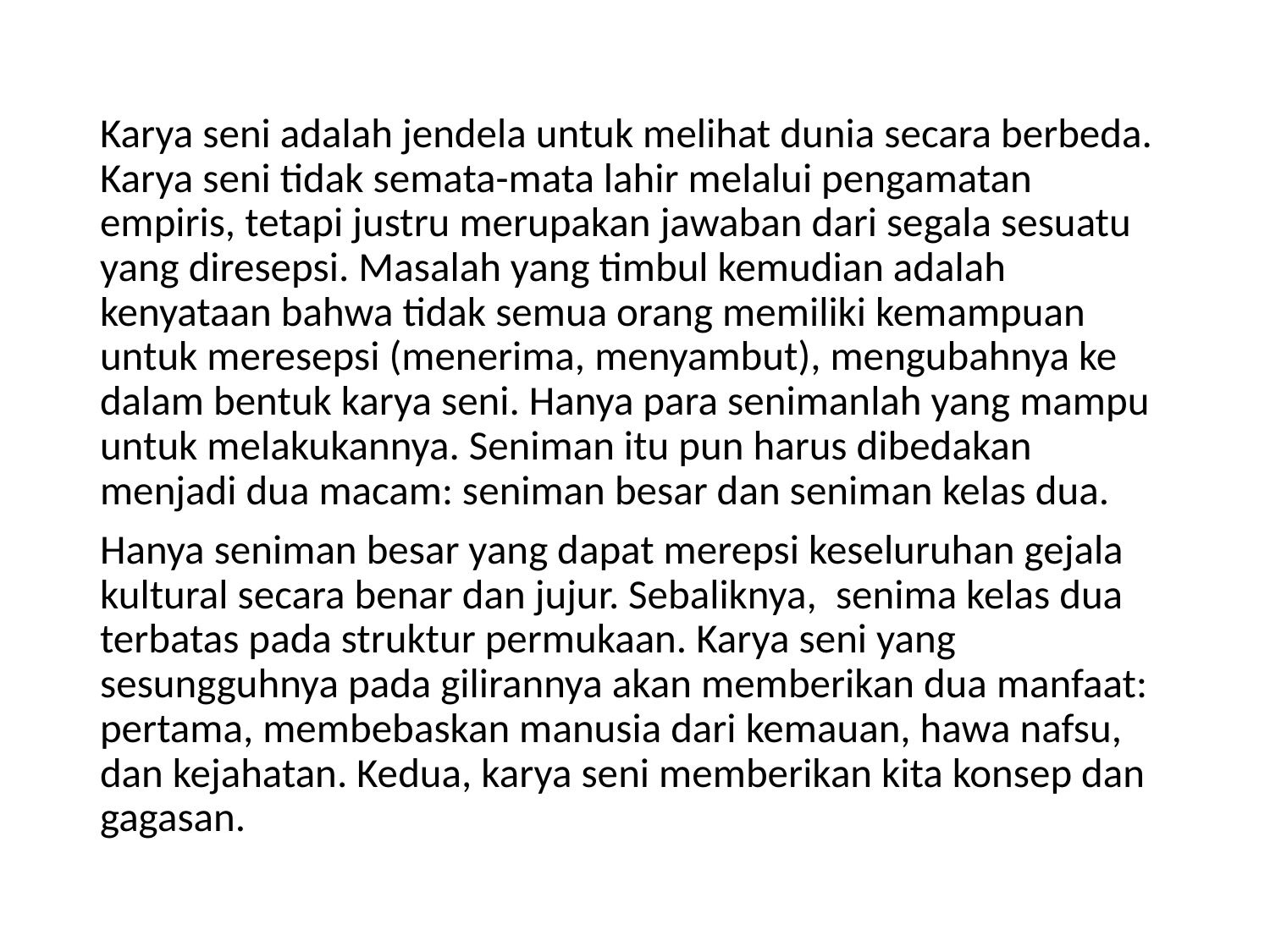

Karya seni adalah jendela untuk melihat dunia secara berbeda. Karya seni tidak semata-mata lahir melalui pengamatan empiris, tetapi justru merupakan jawaban dari segala sesuatu yang diresepsi. Masalah yang timbul kemudian adalah kenyataan bahwa tidak semua orang memiliki kemampuan untuk meresepsi (menerima, menyambut), mengubahnya ke dalam bentuk karya seni. Hanya para senimanlah yang mampu untuk melakukannya. Seniman itu pun harus dibedakan menjadi dua macam: seniman besar dan seniman kelas dua.
Hanya seniman besar yang dapat merepsi keseluruhan gejala kultural secara benar dan jujur. Sebaliknya,  senima kelas dua terbatas pada struktur permukaan. Karya seni yang sesungguhnya pada gilirannya akan memberikan dua manfaat: pertama, membebaskan manusia dari kemauan, hawa nafsu, dan kejahatan. Kedua, karya seni memberikan kita konsep dan gagasan.